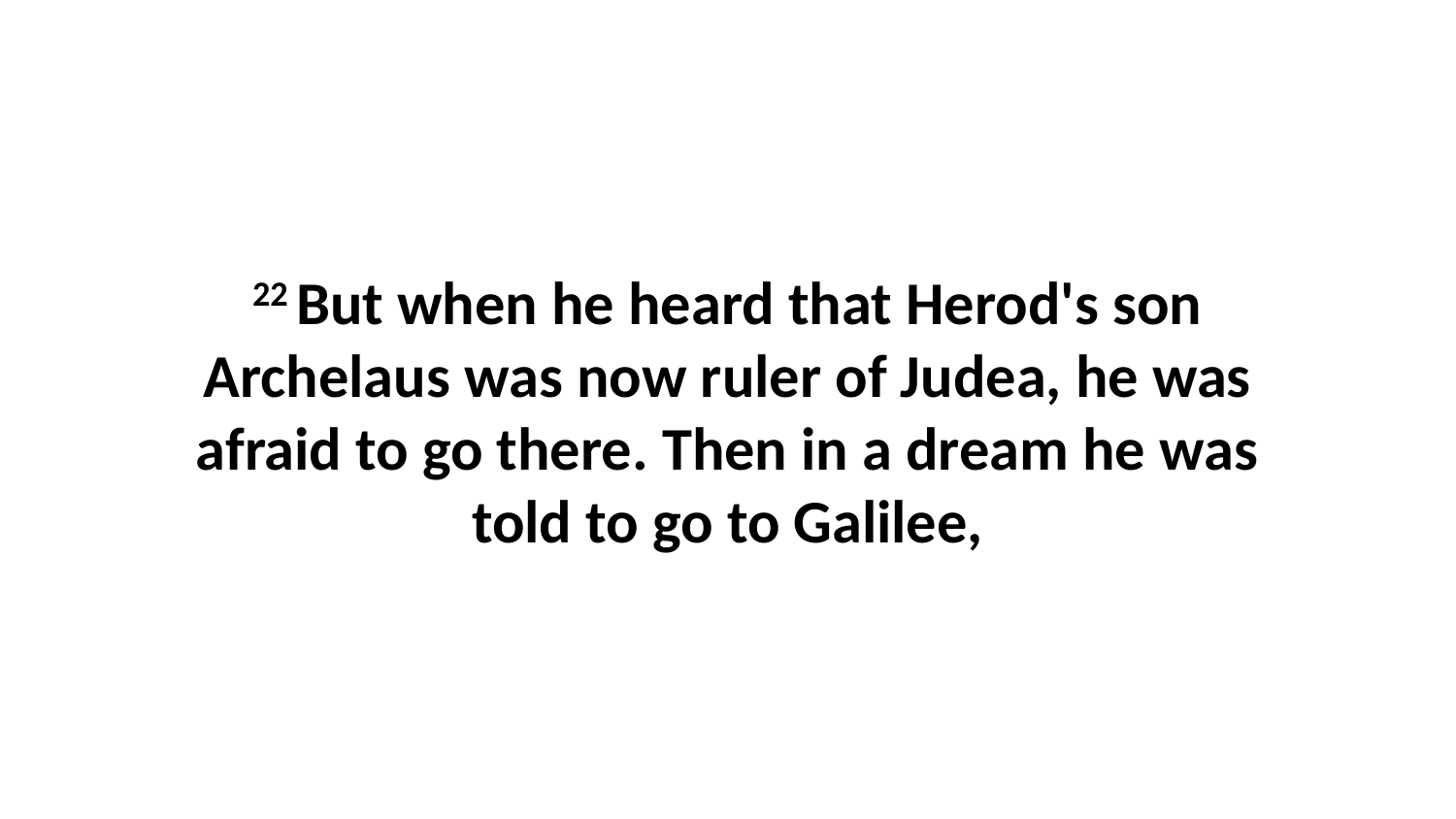

22 But when he heard that Herod's son Archelaus was now ruler of Judea, he was afraid to go there. Then in a dream he was told to go to Galilee,